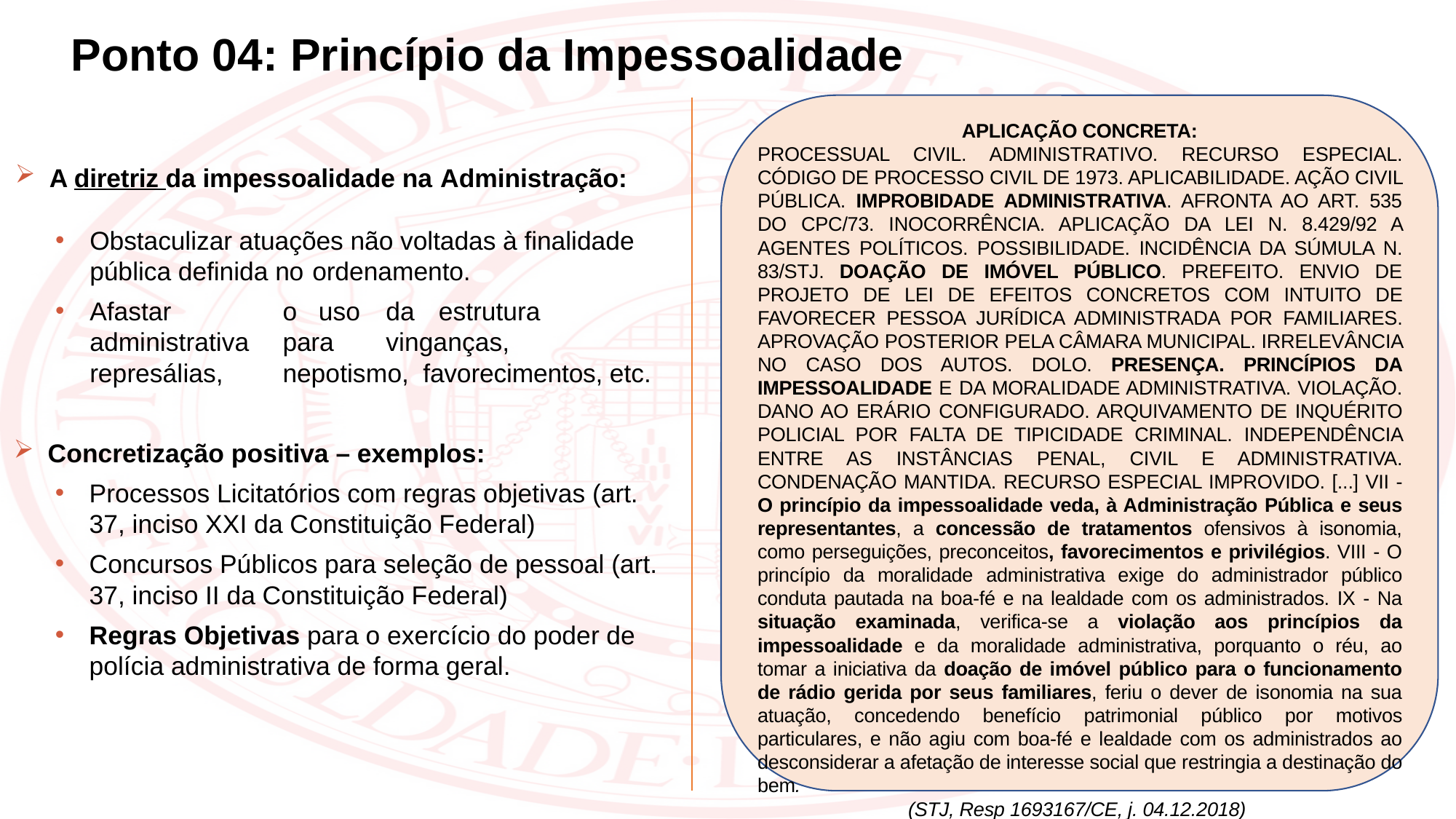

Ponto 04: Princípio da Impessoalidade

APLICAÇÃO CONCRETA:
PROCESSUAL CIVIL. ADMINISTRATIVO. RECURSO ESPECIAL. CÓDIGO DE PROCESSO CIVIL DE 1973. APLICABILIDADE. AÇÃO CIVIL PÚBLICA. IMPROBIDADE ADMINISTRATIVA. AFRONTA AO ART. 535 DO CPC/73. INOCORRÊNCIA. APLICAÇÃO DA LEI N. 8.429/92 A AGENTES POLÍTICOS. POSSIBILIDADE. INCIDÊNCIA DA SÚMULA N. 83/STJ. DOAÇÃO DE IMÓVEL PÚBLICO. PREFEITO. ENVIO DE PROJETO DE LEI DE EFEITOS CONCRETOS COM INTUITO DE FAVORECER PESSOA JURÍDICA ADMINISTRADA POR FAMILIARES. APROVAÇÃO POSTERIOR PELA CÂMARA MUNICIPAL. IRRELEVÂNCIA NO CASO DOS AUTOS. DOLO. PRESENÇA. PRINCÍPIOS DA IMPESSOALIDADE E DA MORALIDADE ADMINISTRATIVA. VIOLAÇÃO. DANO AO ERÁRIO CONFIGURADO. ARQUIVAMENTO DE INQUÉRITO POLICIAL POR FALTA DE TIPICIDADE CRIMINAL. INDEPENDÊNCIA ENTRE AS INSTÂNCIAS PENAL, CIVIL E ADMINISTRATIVA. CONDENAÇÃO MANTIDA. RECURSO ESPECIAL IMPROVIDO. [...] VII - O princípio da impessoalidade veda, à Administração Pública e seus representantes, a concessão de tratamentos ofensivos à isonomia, como perseguições, preconceitos, favorecimentos e privilégios. VIII - O princípio da moralidade administrativa exige do administrador público conduta pautada na boa-fé e na lealdade com os administrados. IX - Na situação examinada, verifica-se a violação aos princípios da impessoalidade e da moralidade administrativa, porquanto o réu, ao tomar a iniciativa da doação de imóvel público para o funcionamento de rádio gerida por seus familiares, feriu o dever de isonomia na sua atuação, concedendo benefício patrimonial público por motivos particulares, e não agiu com boa-fé e lealdade com os administrados ao desconsiderar a afetação de interesse social que restringia a destinação do bem.
(STJ, Resp 1693167/CE, j. 04.12.2018)

A diretriz da impessoalidade na Administração:

Obstaculizar atuações não voltadas à finalidade pública definida no ordenamento.
Afastar	o	uso	da	estrutura	administrativa	para	vinganças,	represálias,	nepotismo,  favorecimentos, etc.

Concretização positiva – exemplos:
Processos Licitatórios com regras objetivas (art. 37, inciso XXI da Constituição Federal)
Concursos Públicos para seleção de pessoal (art. 37, inciso II da Constituição Federal)
Regras Objetivas para o exercício do poder de polícia administrativa de forma geral.